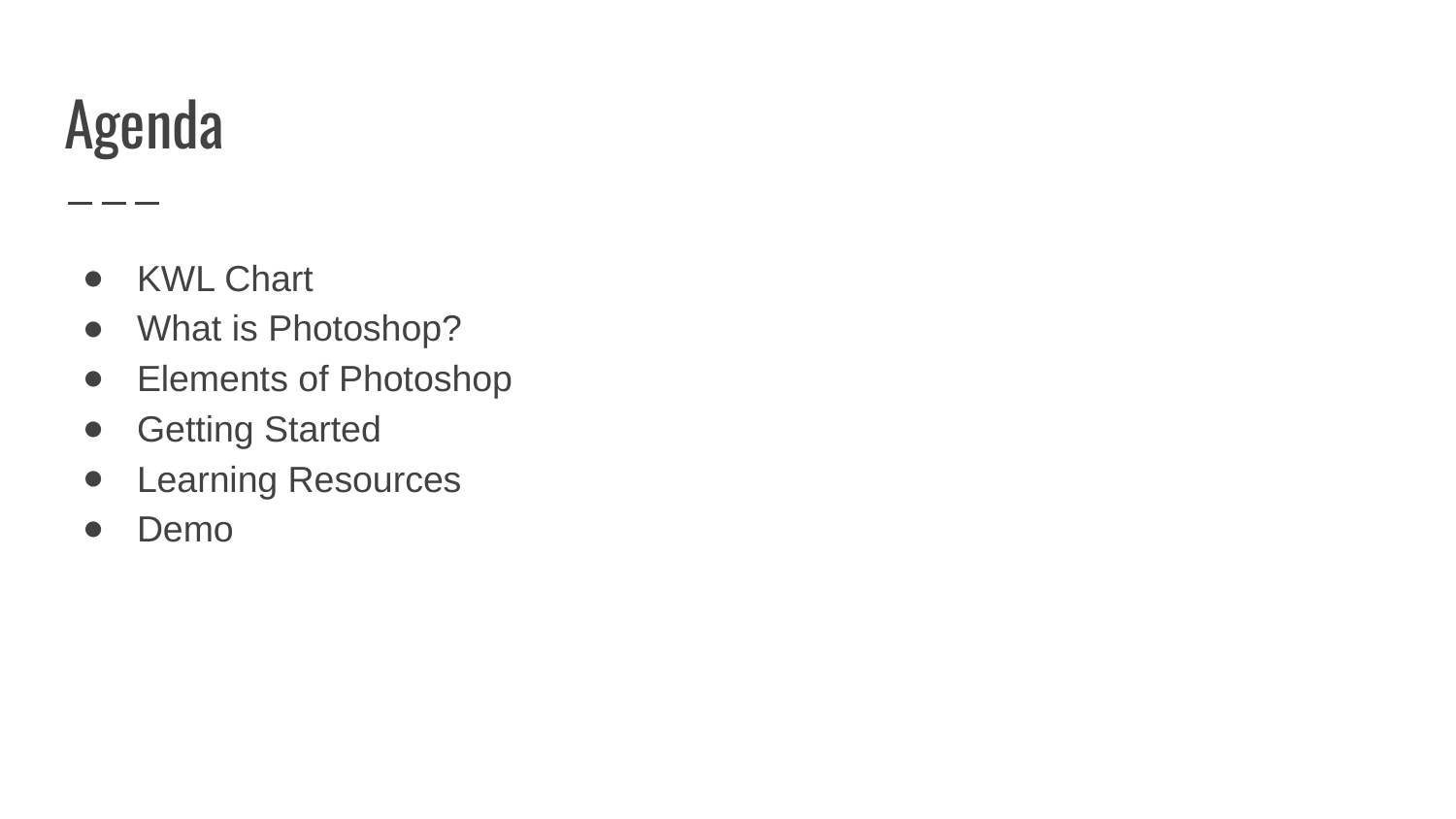

# Agenda
KWL Chart
What is Photoshop?
Elements of Photoshop
Getting Started
Learning Resources
Demo